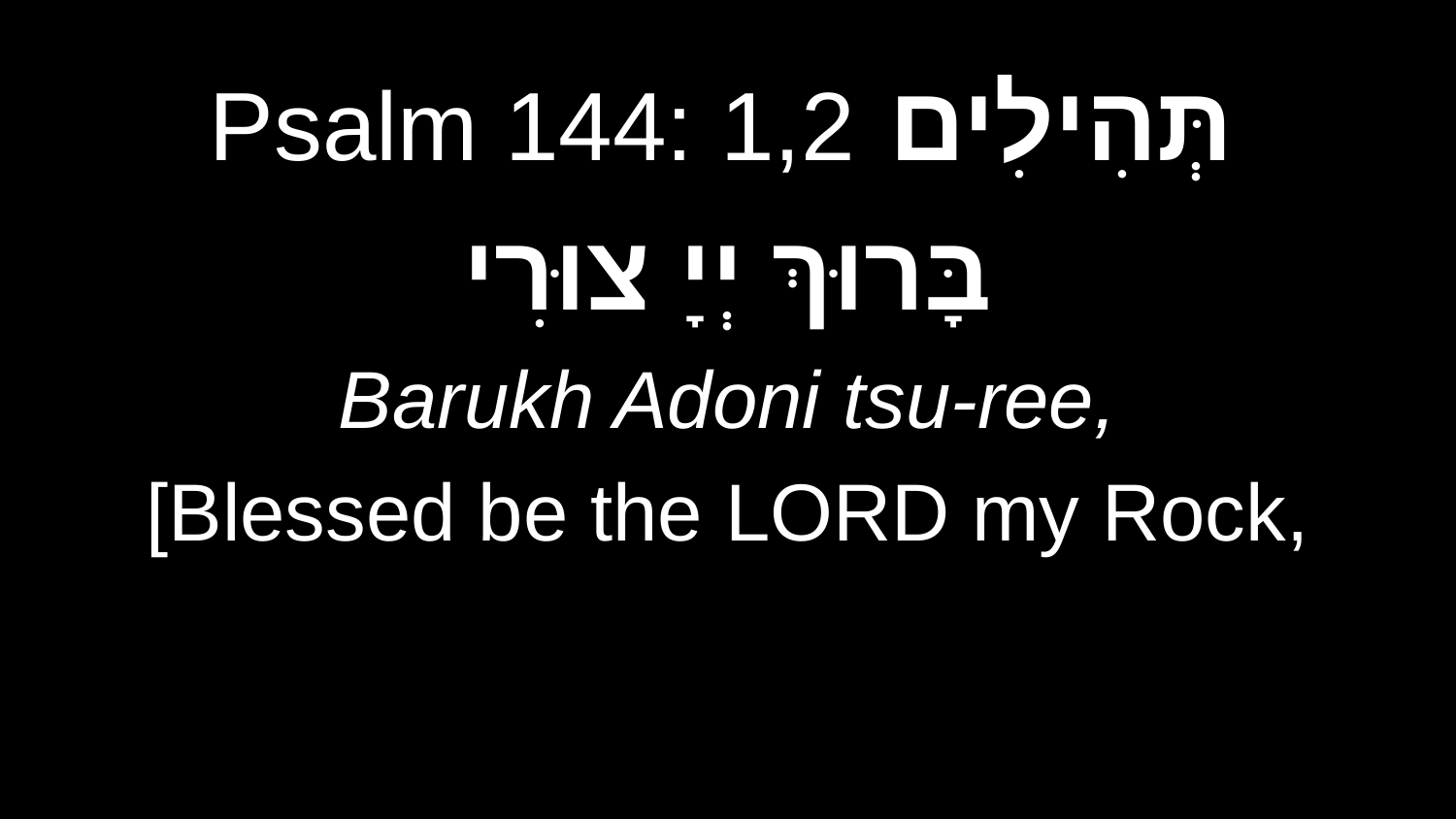

תְּהִילִים Psalm 144: 1,2
בָּרוּךְ יְיָ צוּרִי
Barukh Adoni tsu-ree,
[Blessed be the LORD my Rock,